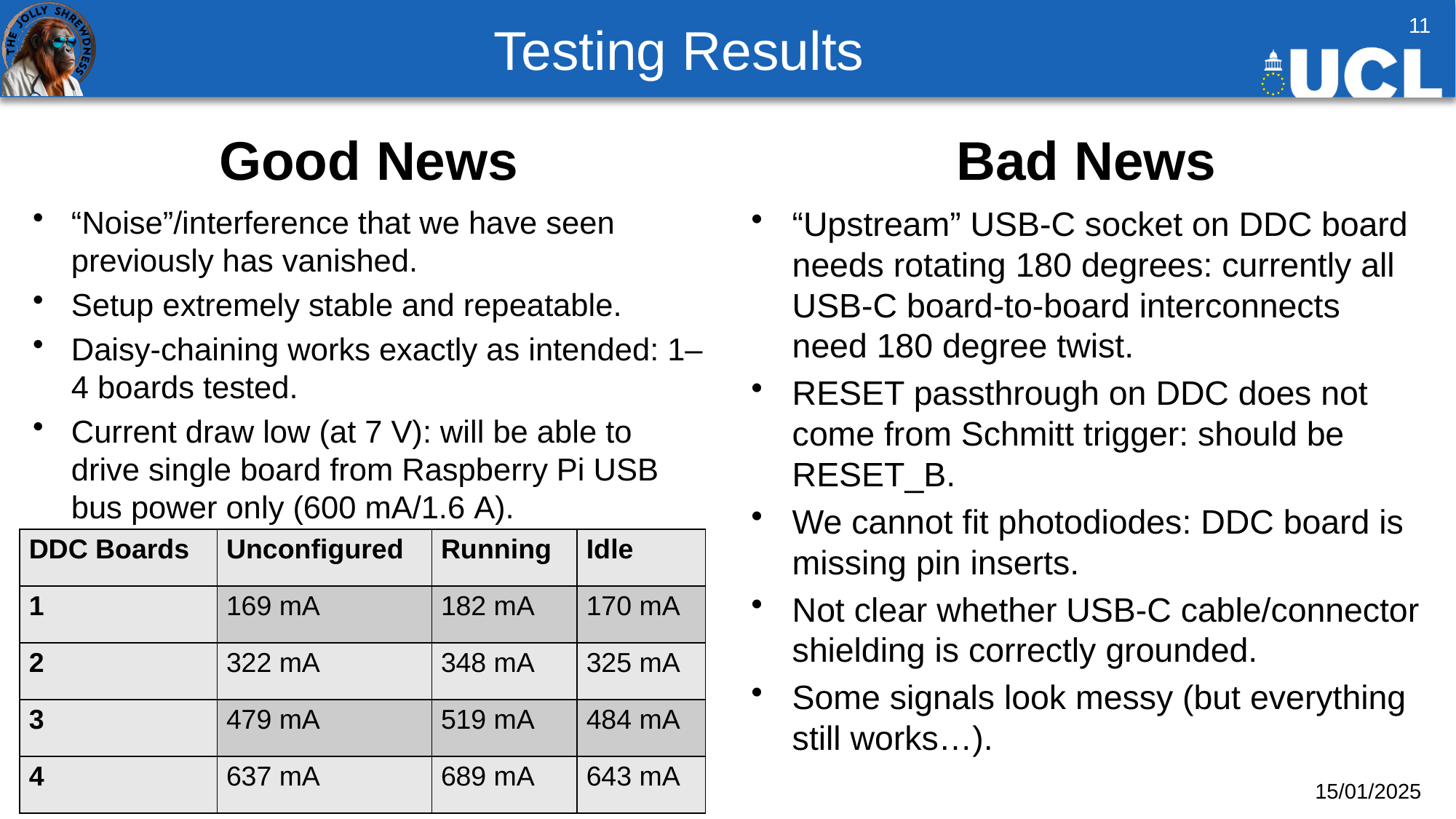

# Testing Results
11
Good News
Bad News
“Upstream” USB-C socket on DDC board needs rotating 180 degrees: currently all USB-C board-to-board interconnects need 180 degree twist.
RESET passthrough on DDC does not come from Schmitt trigger: should be RESET_B.
We cannot fit photodiodes: DDC board is missing pin inserts.
Not clear whether USB-C cable/connector shielding is correctly grounded.
Some signals look messy (but everything still works…).
“Noise”/interference that we have seen previously has vanished.
Setup extremely stable and repeatable.
Daisy-chaining works exactly as intended: 1–4 boards tested.
Current draw low (at 7 V): will be able to drive single board from Raspberry Pi USB bus power only (600 mA/1.6 A).

| DDC Boards | Unconfigured | Running | Idle |
| --- | --- | --- | --- |
| 1 | 169 mA | 182 mA | 170 mA |
| 2 | 322 mA | 348 mA | 325 mA |
| 3 | 479 mA | 519 mA | 484 mA |
| 4 | 637 mA | 689 mA | 643 mA |
S Jolly: Oxford QuARC Electronics
15/01/2025